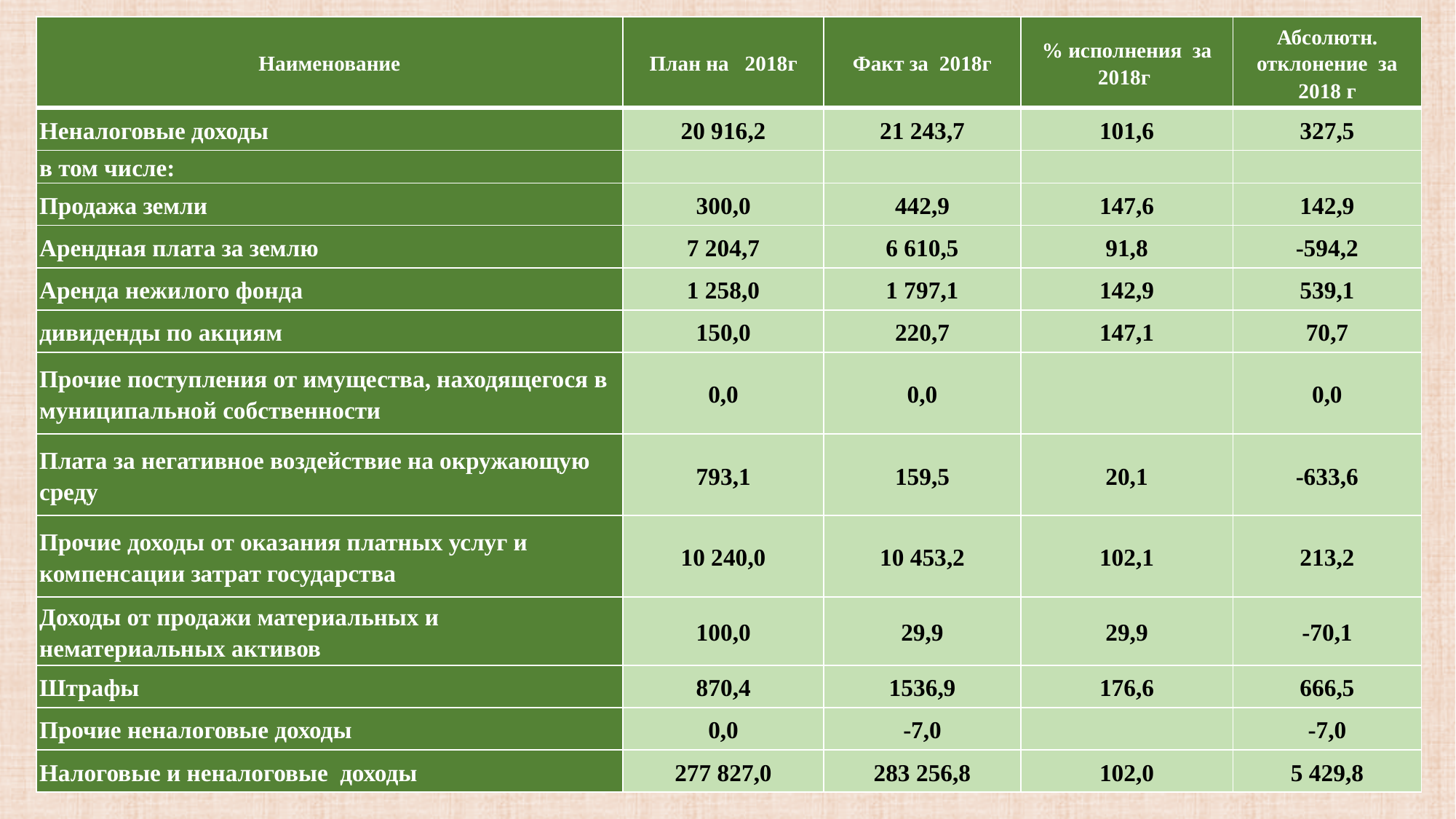

| Наименование | План на 2018г | Факт за 2018г | % исполнения за 2018г | Абсолютн. отклонение за 2018 г |
| --- | --- | --- | --- | --- |
| Неналоговые доходы | 20 916,2 | 21 243,7 | 101,6 | 327,5 |
| в том числе: |  |  |  |  |
| Продажа земли | 300,0 | 442,9 | 147,6 | 142,9 |
| Арендная плата за землю | 7 204,7 | 6 610,5 | 91,8 | -594,2 |
| Аренда нежилого фонда | 1 258,0 | 1 797,1 | 142,9 | 539,1 |
| дивиденды по акциям | 150,0 | 220,7 | 147,1 | 70,7 |
| Прочие поступления от имущества, находящегося в муниципальной собственности | 0,0 | 0,0 |  | 0,0 |
| Плата за негативное воздействие на окружающую среду | 793,1 | 159,5 | 20,1 | -633,6 |
| Прочие доходы от оказания платных услуг и компенсации затрат государства | 10 240,0 | 10 453,2 | 102,1 | 213,2 |
| Доходы от продажи материальных и нематериальных активов | 100,0 | 29,9 | 29,9 | -70,1 |
| Штрафы | 870,4 | 1536,9 | 176,6 | 666,5 |
| Прочие неналоговые доходы | 0,0 | -7,0 |  | -7,0 |
| Налоговые и неналоговые доходы | 277 827,0 | 283 256,8 | 102,0 | 5 429,8 |